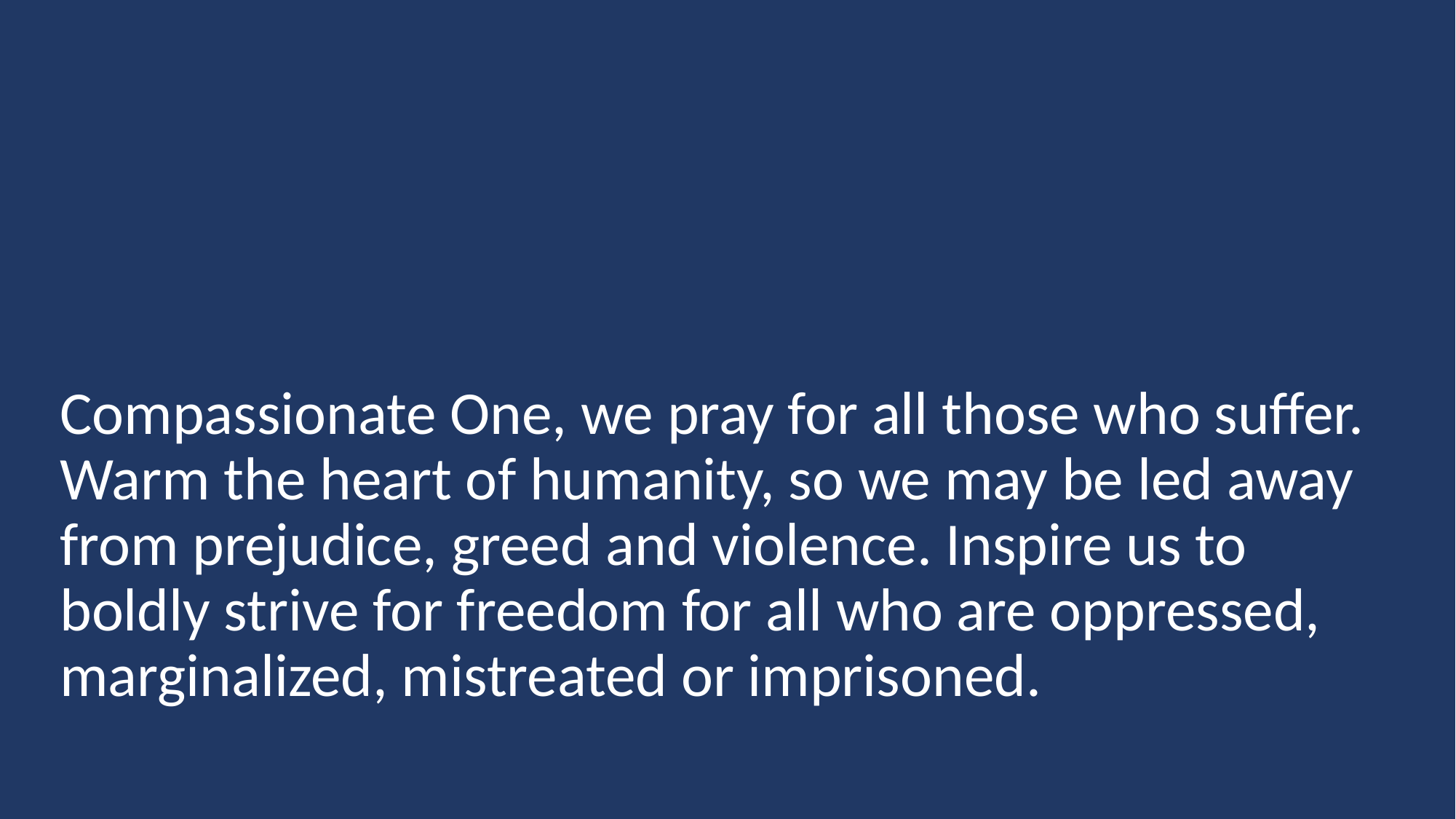

Compassionate One, we pray for all those who suffer. Warm the heart of humanity, so we may be led away from prejudice, greed and violence. Inspire us to boldly strive for freedom for all who are oppressed, marginalized, mistreated or imprisoned.